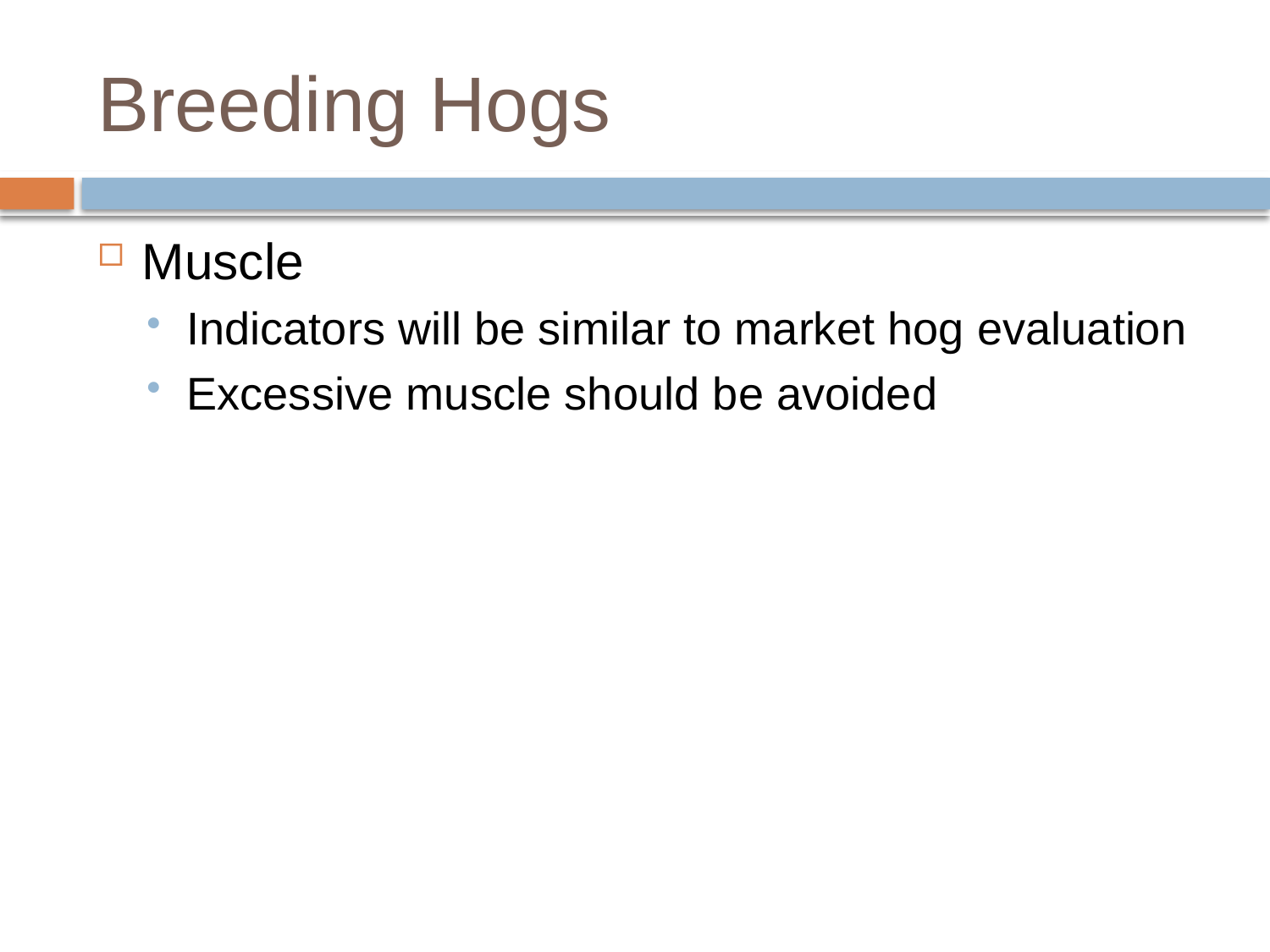

# Breeding Hogs
Muscle
Indicators will be similar to market hog evaluation
Excessive muscle should be avoided